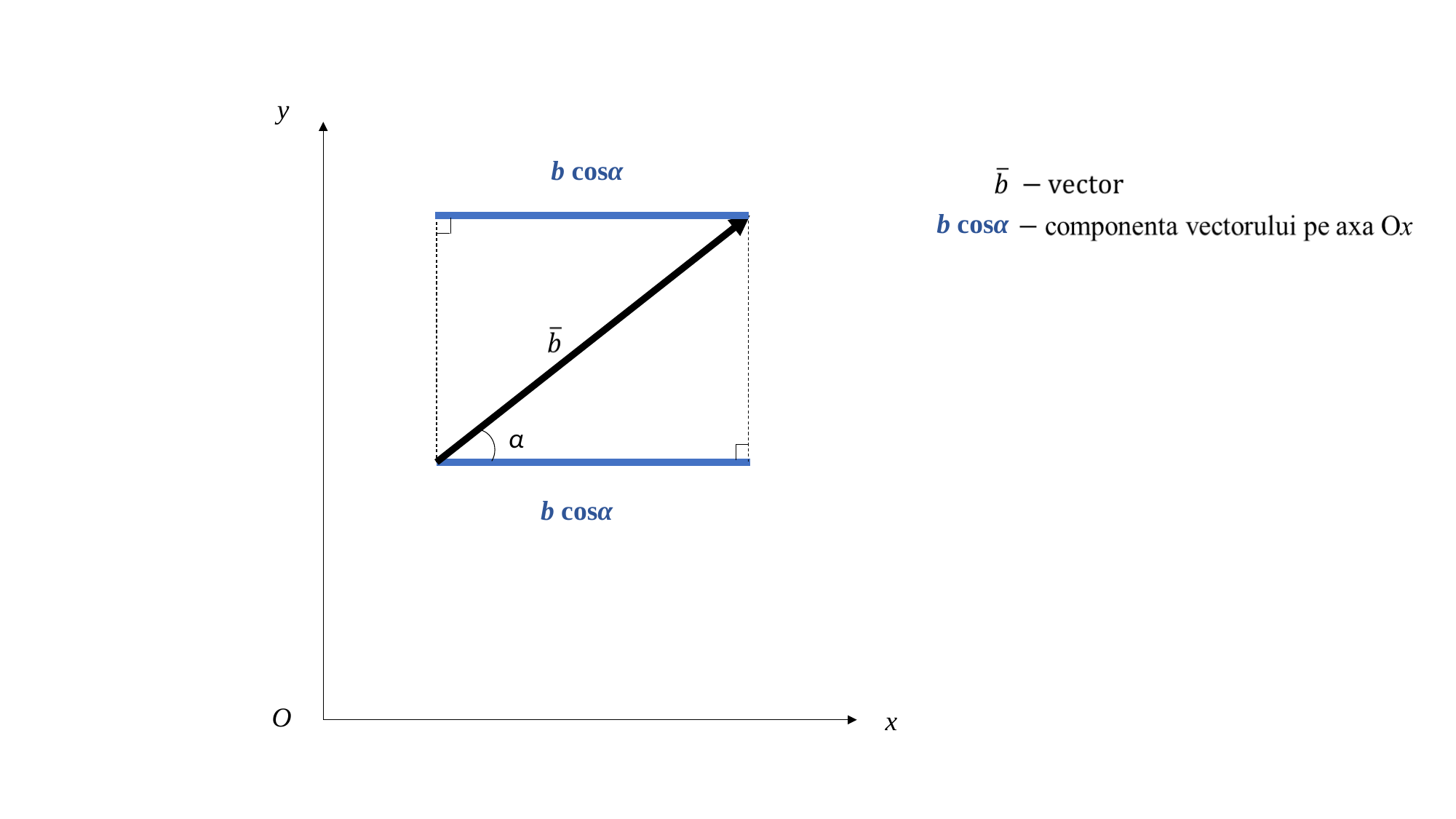

y
O
x
b cosα

b cosα

α

b cosα